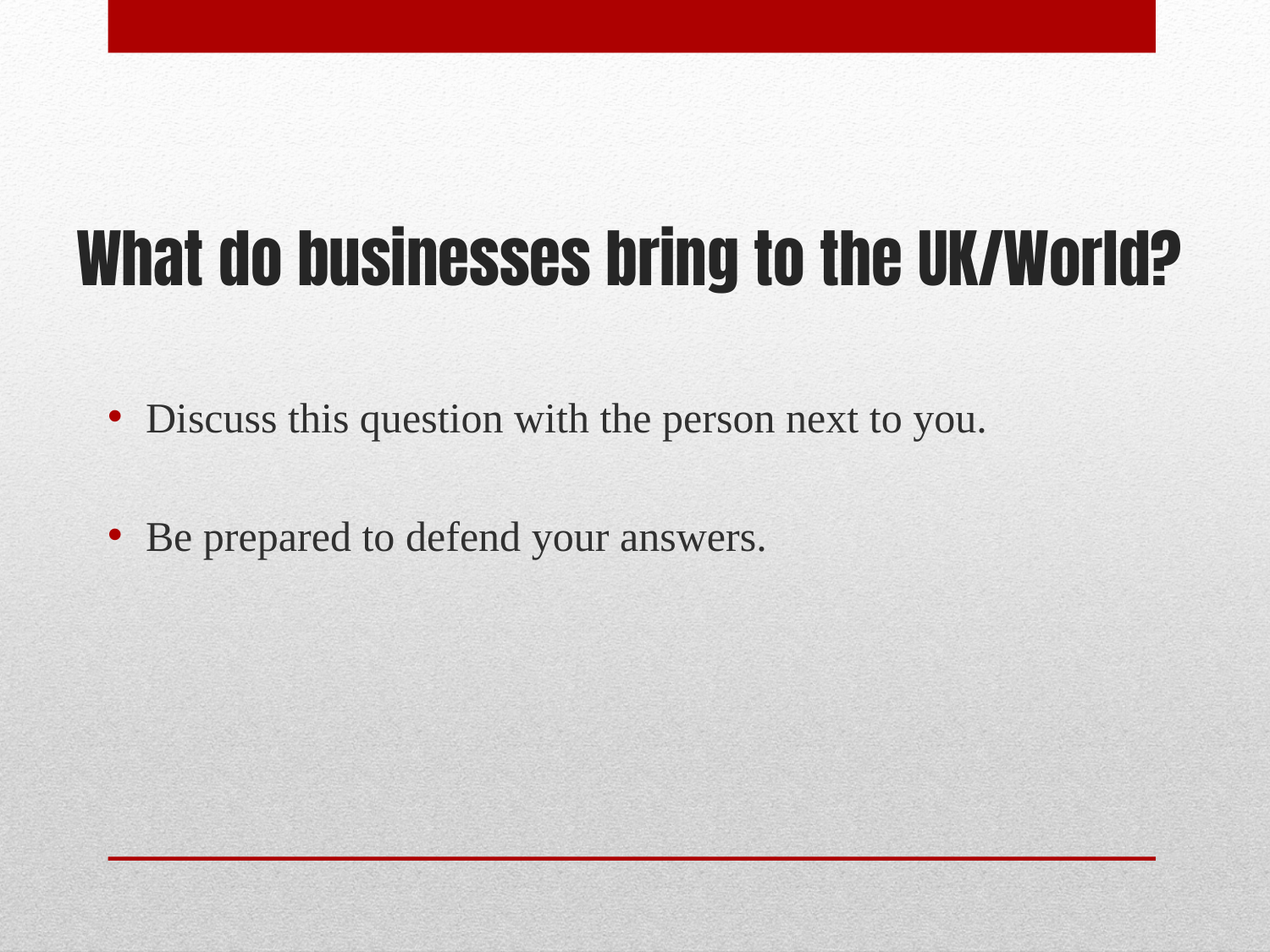

# What do businesses bring to the UK/World?

Discuss this question with the person next to you.

Be prepared to defend your answers.